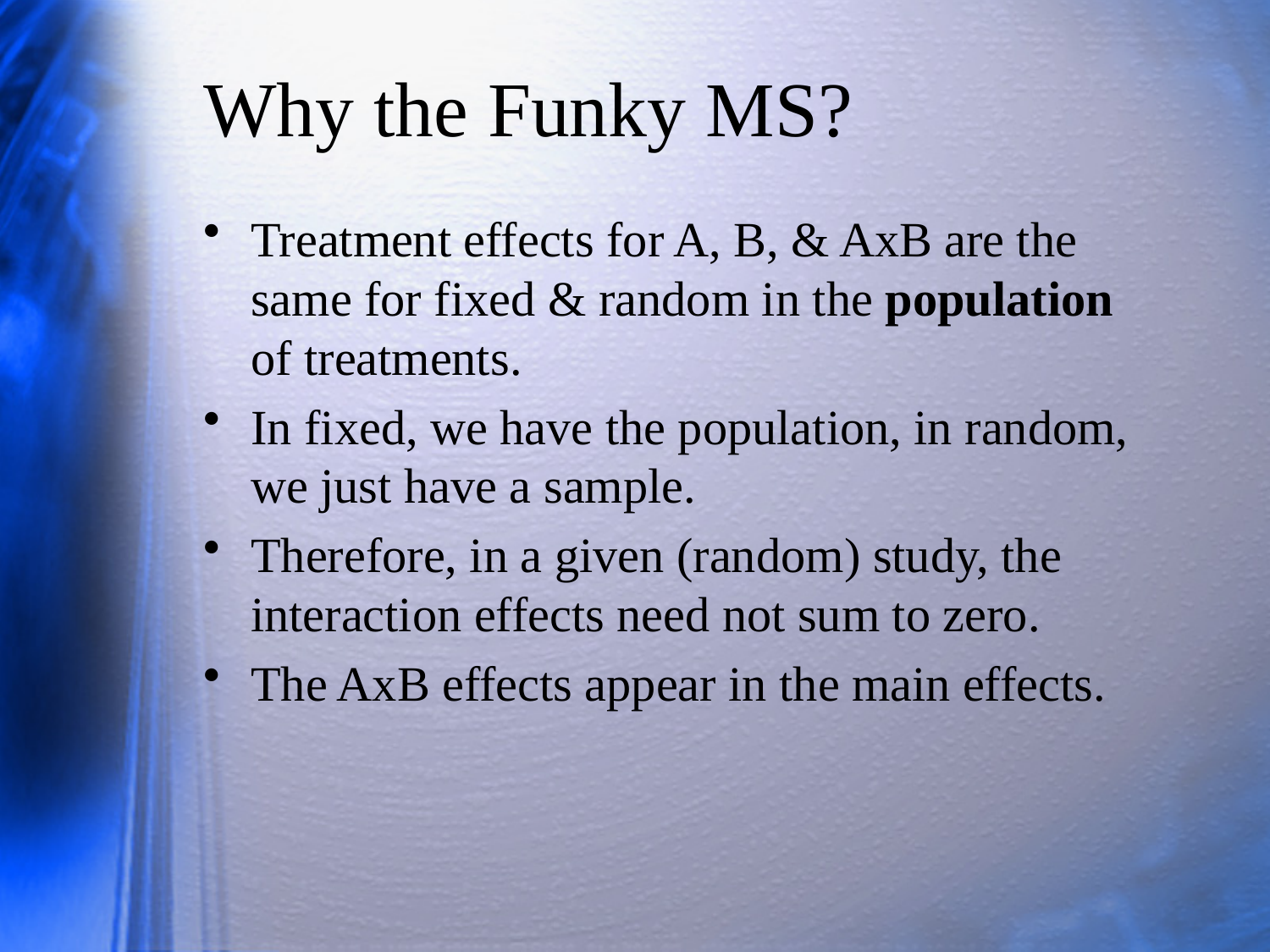

# Why the Funky MS?
Treatment effects for A, B, & AxB are the same for fixed & random in the population of treatments.
In fixed, we have the population, in random, we just have a sample.
Therefore, in a given (random) study, the interaction effects need not sum to zero.
The AxB effects appear in the main effects.